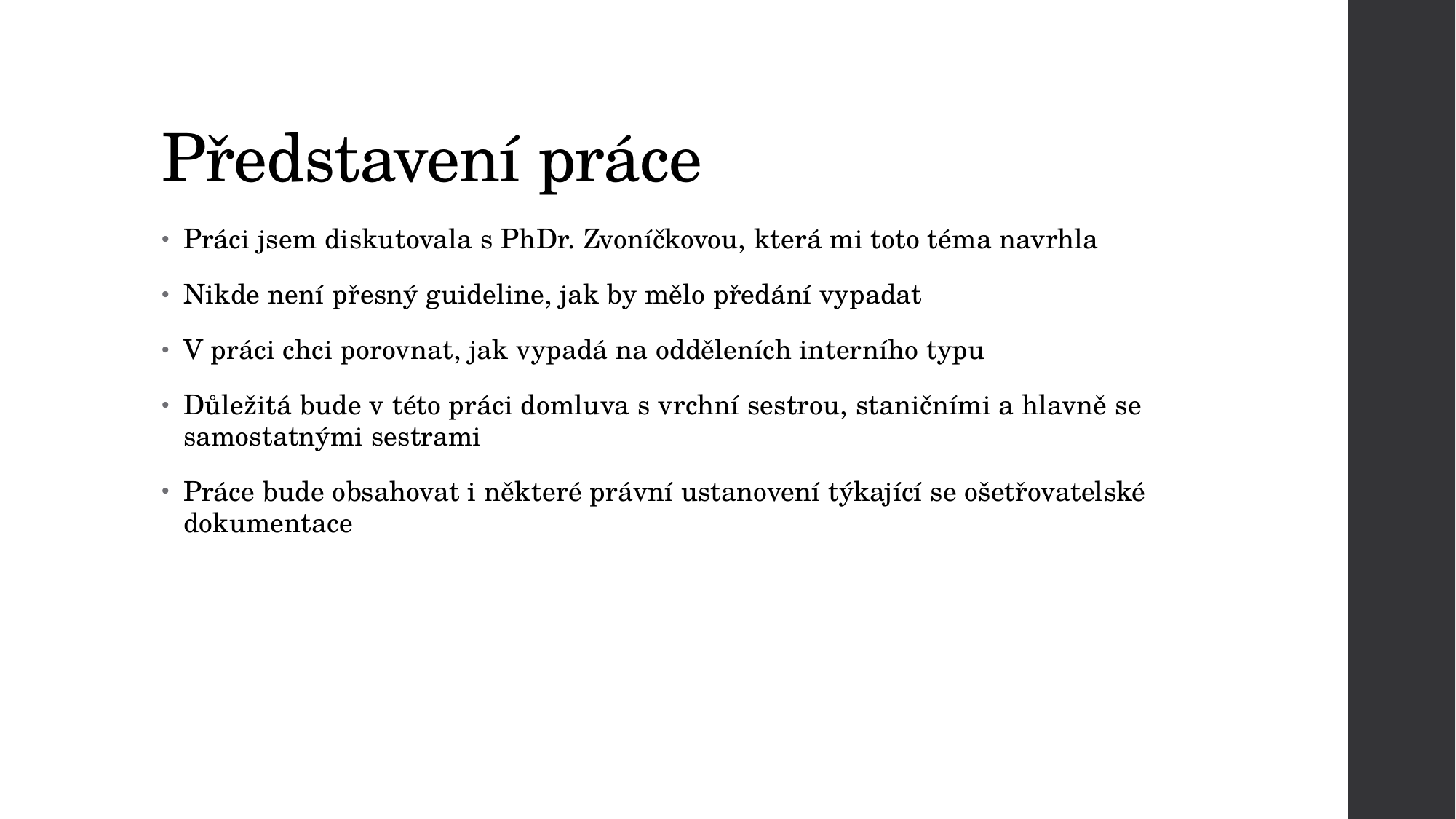

# Představení práce
Práci jsem diskutovala s PhDr. Zvoníčkovou, která mi toto téma navrhla
Nikde není přesný guideline, jak by mělo předání vypadat
V práci chci porovnat, jak vypadá na odděleních interního typu
Důležitá bude v této práci domluva s vrchní sestrou, staničními a hlavně se samostatnými sestrami
Práce bude obsahovat i některé právní ustanovení týkající se ošetřovatelské dokumentace